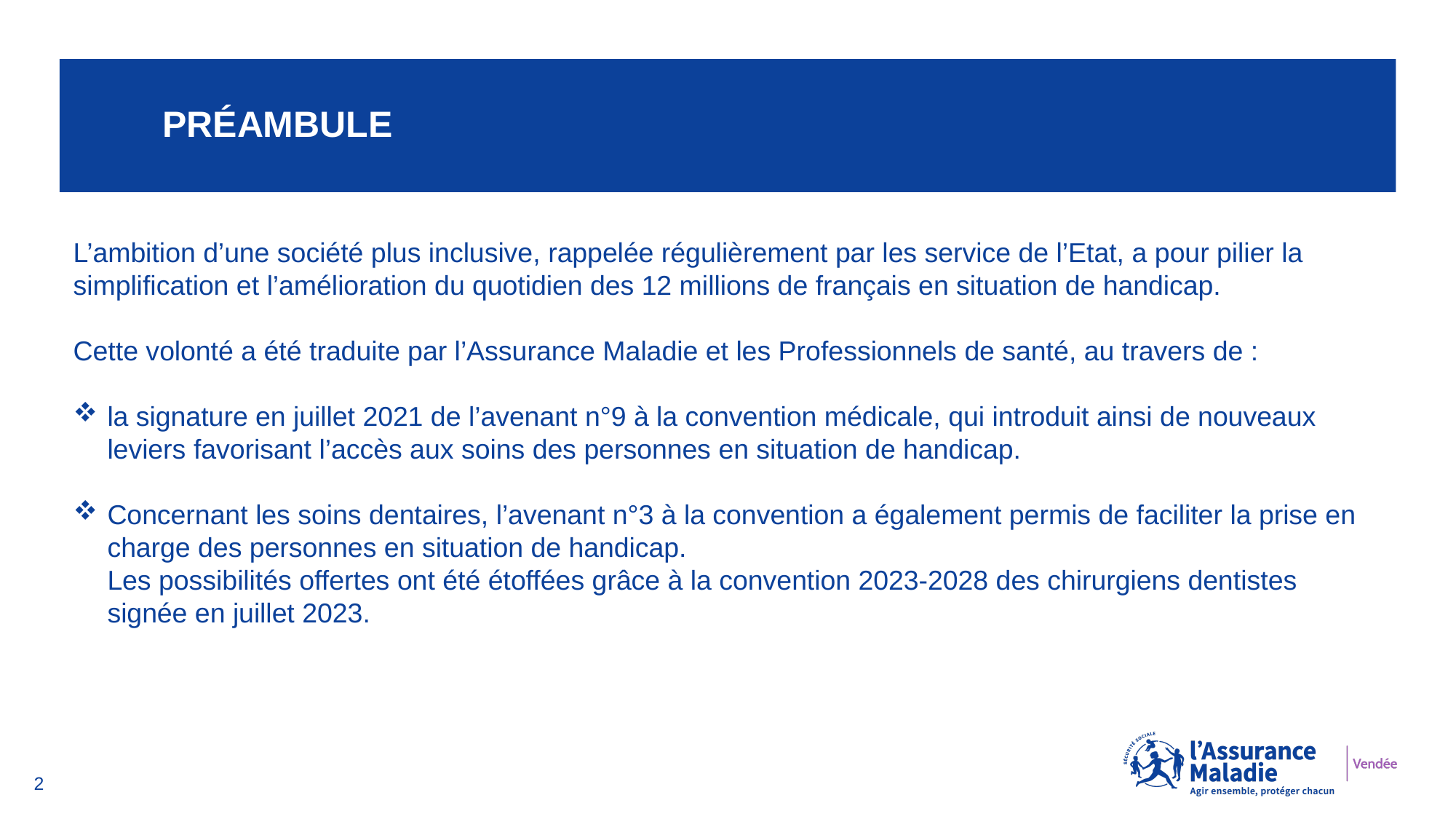

# Préambule
L’ambition d’une société plus inclusive, rappelée régulièrement par les service de l’Etat, a pour pilier la simplification et l’amélioration du quotidien des 12 millions de français en situation de handicap.

Cette volonté a été traduite par l’Assurance Maladie et les Professionnels de santé, au travers de :

la signature en juillet 2021 de l’avenant n°9 à la convention médicale, qui introduit ainsi de nouveaux leviers favorisant l’accès aux soins des personnes en situation de handicap.

Concernant les soins dentaires, l’avenant n°3 à la convention a également permis de faciliter la prise en charge des personnes en situation de handicap.
Les possibilités offertes ont été étoffées grâce à la convention 2023-2028 des chirurgiens dentistes signée en juillet 2023.

2